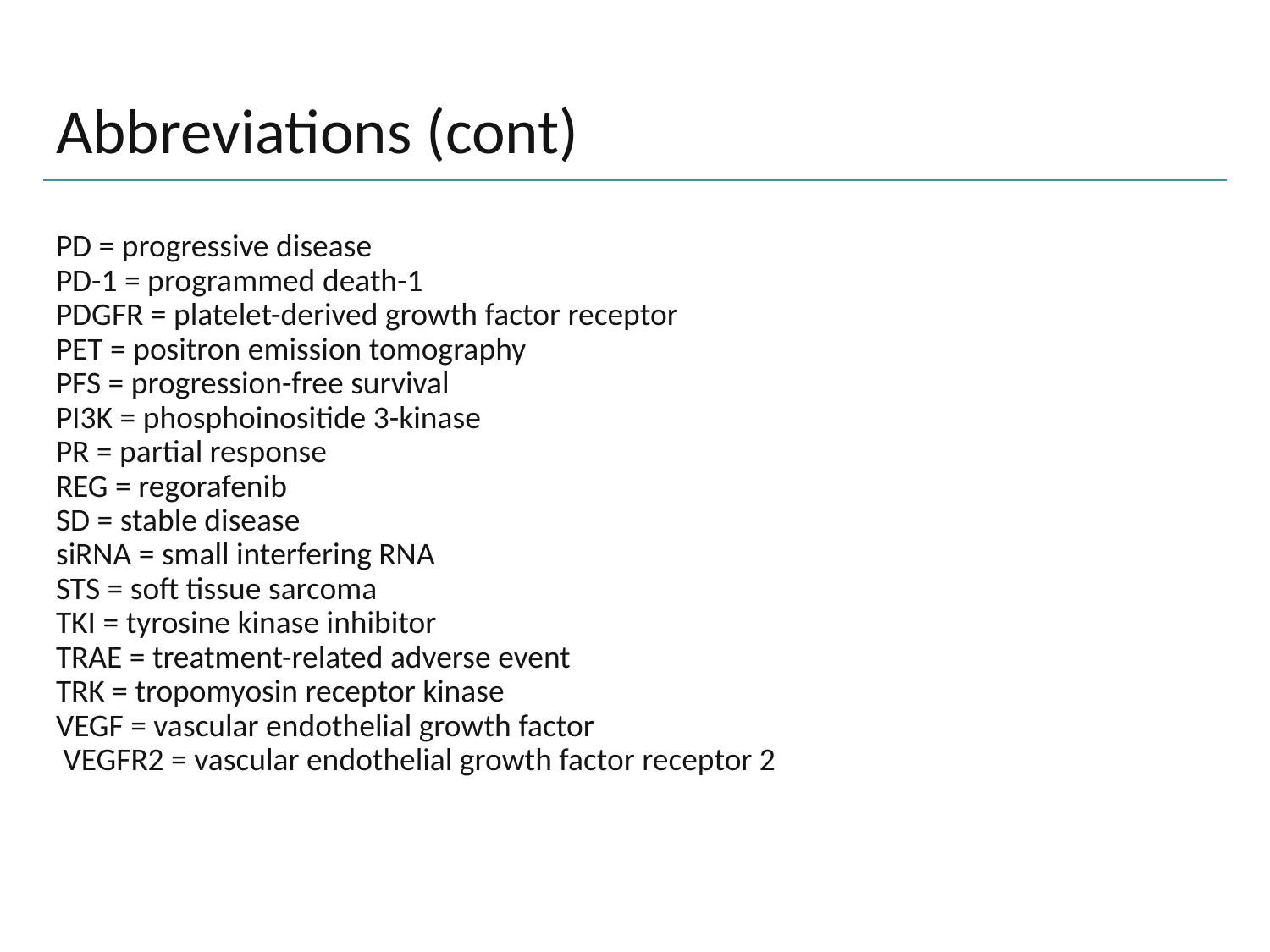

# Abbreviations (cont)
PD = progressive disease
PD-1 = programmed death-1
PDGFR = platelet-derived growth factor receptor
PET = positron emission tomography
PFS = progression-free survival
PI3K = phosphoinositide 3-kinase
PR = partial response
REG = regorafenib
SD = stable disease
siRNA = small interfering RNA
STS = soft tissue sarcoma
TKI = tyrosine kinase inhibitor
TRAE = treatment-related adverse event
TRK = tropomyosin receptor kinase
VEGF = vascular endothelial growth factor
 VEGFR2 = vascular endothelial growth factor receptor 2